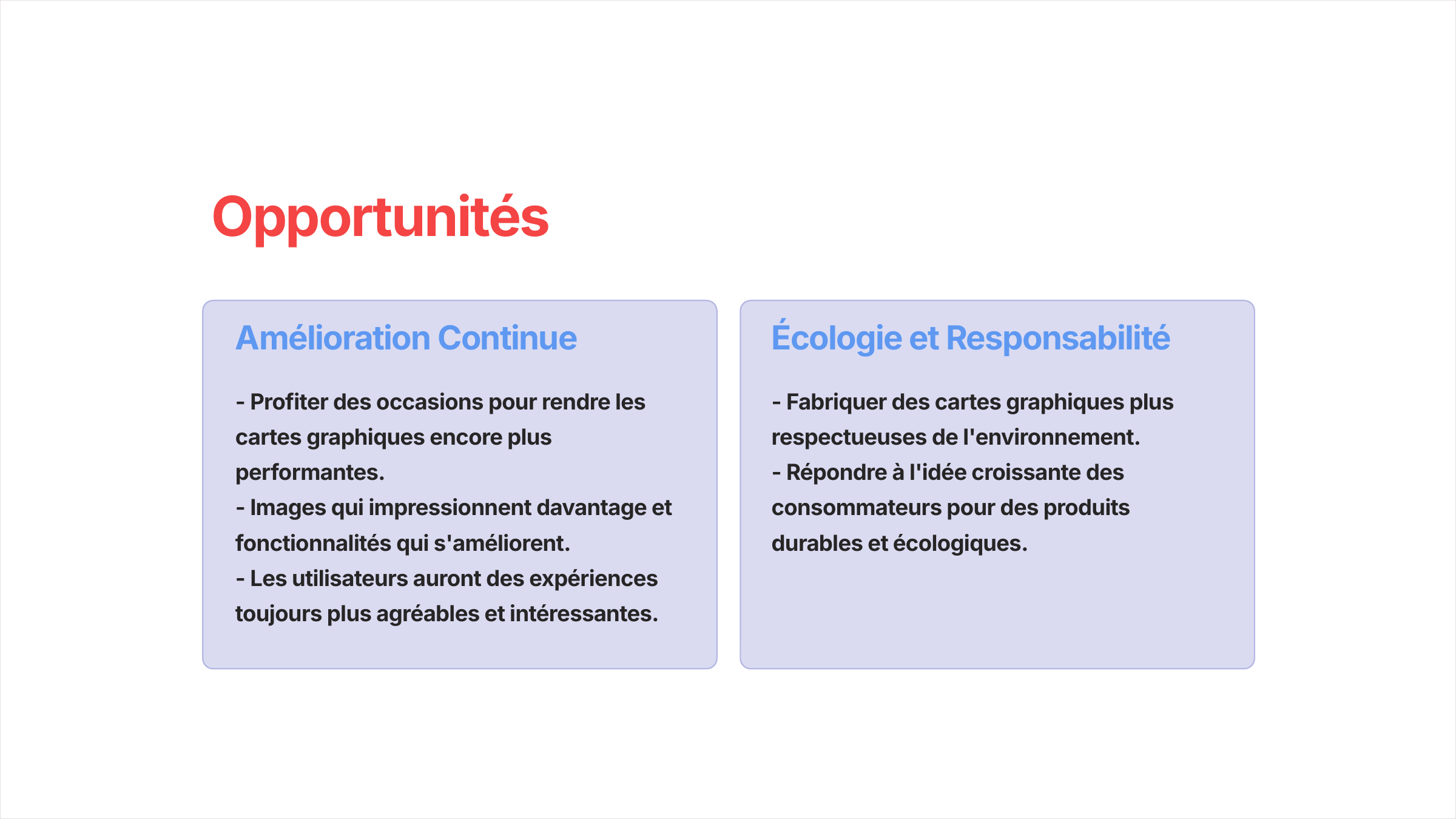

Opportunités

Amélioration Continue
Écologie et Responsabilité
- Profiter des occasions pour rendre les cartes graphiques encore plus performantes.
- Images qui impressionnent davantage et fonctionnalités qui s'améliorent.
- Les utilisateurs auront des expériences toujours plus agréables et intéressantes.
- Fabriquer des cartes graphiques plus respectueuses de l'environnement.
- Répondre à l'idée croissante des consommateurs pour des produits durables et écologiques.